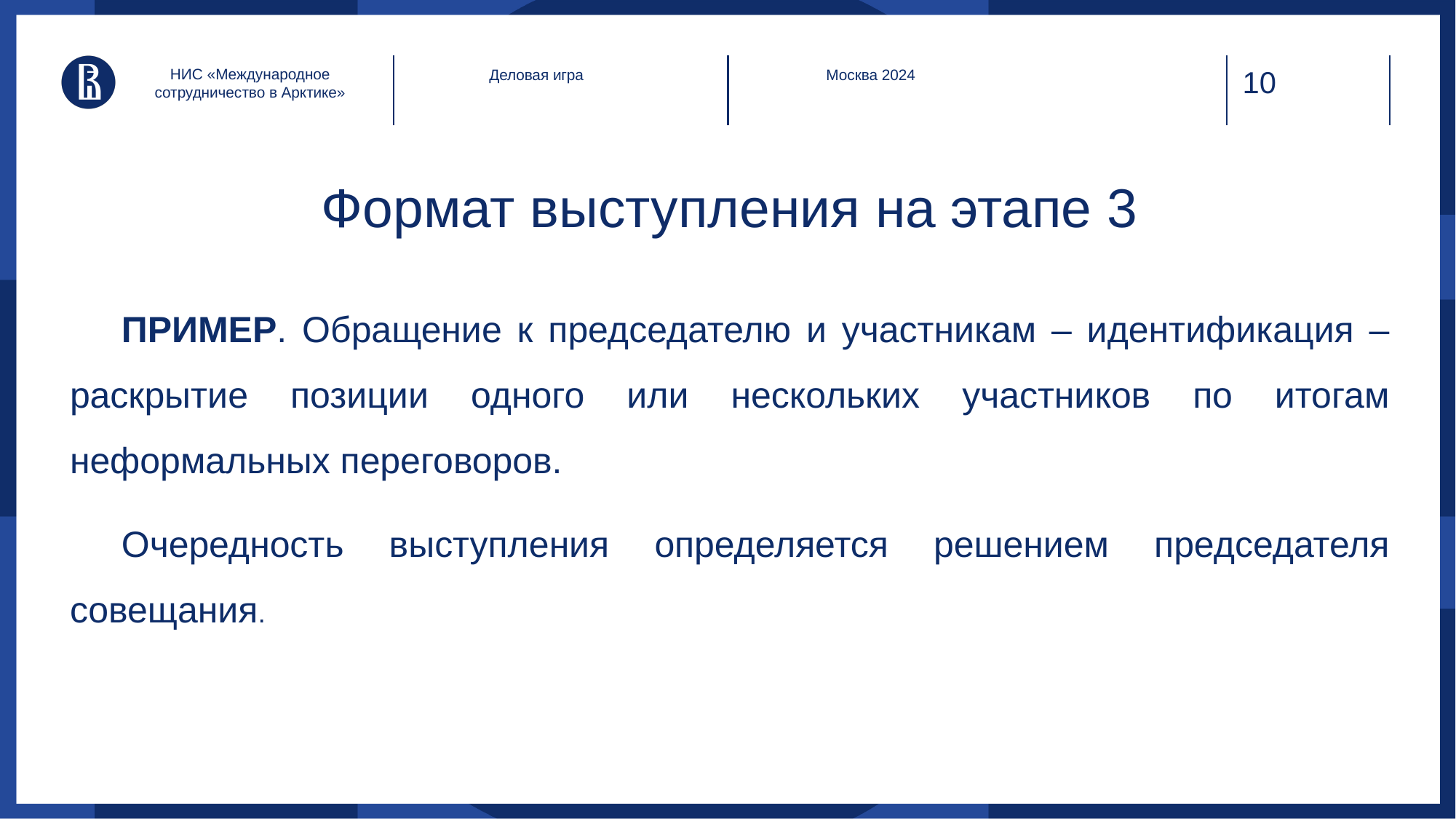

НИС «Международное сотрудничество в Арктике»
Деловая игра
Москва 2024
# Формат выступления на этапе 3
ПРИМЕР. Обращение к председателю и участникам – идентификация – раскрытие позиции одного или нескольких участников по итогам неформальных переговоров.
Очередность выступления определяется решением председателя совещания.